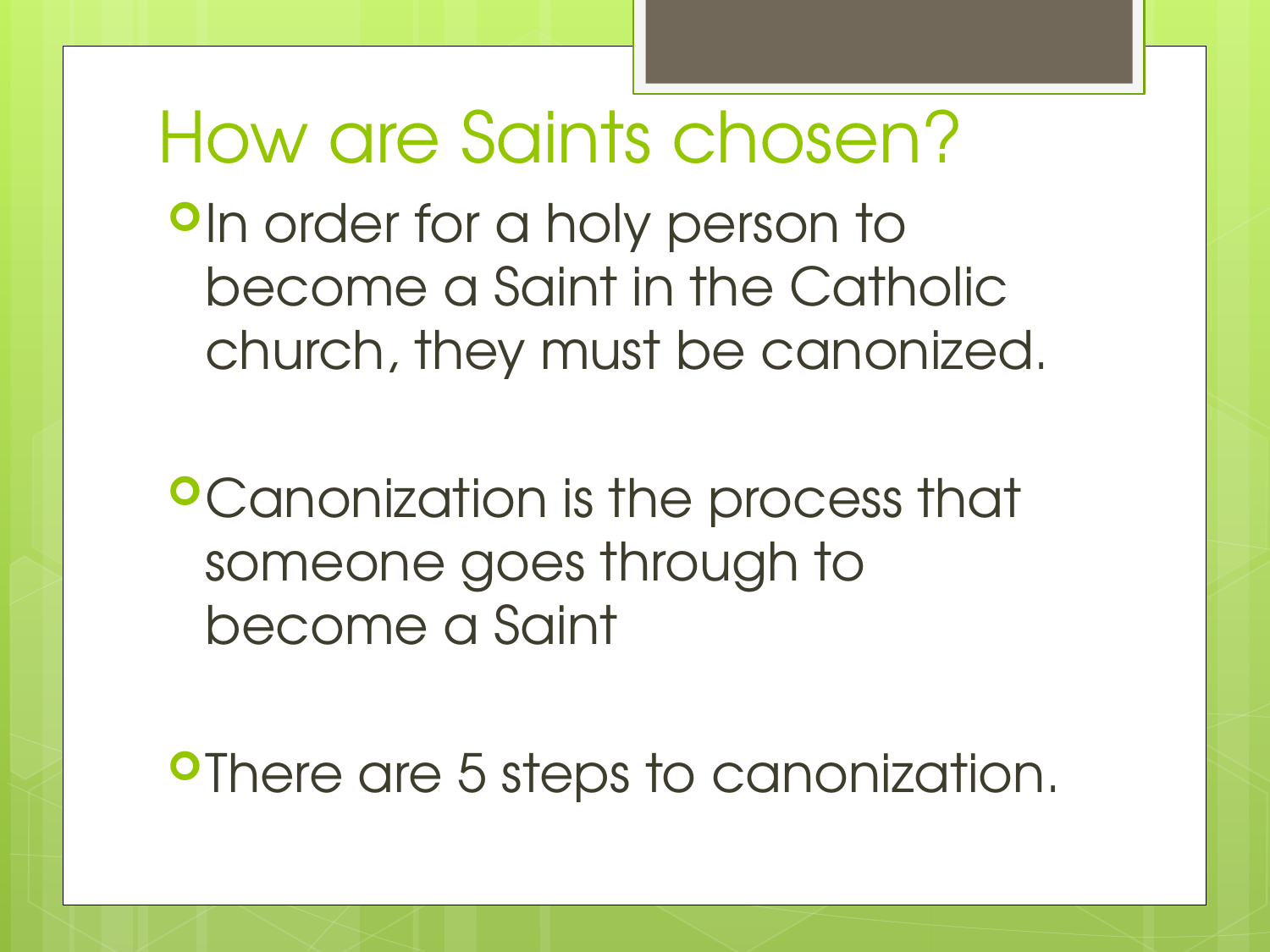

# How are Saints chosen?
In order for a holy person to become a Saint in the Catholic church, they must be canonized.

Canonization is the process that someone goes through to become a Saint

There are 5 steps to canonization.